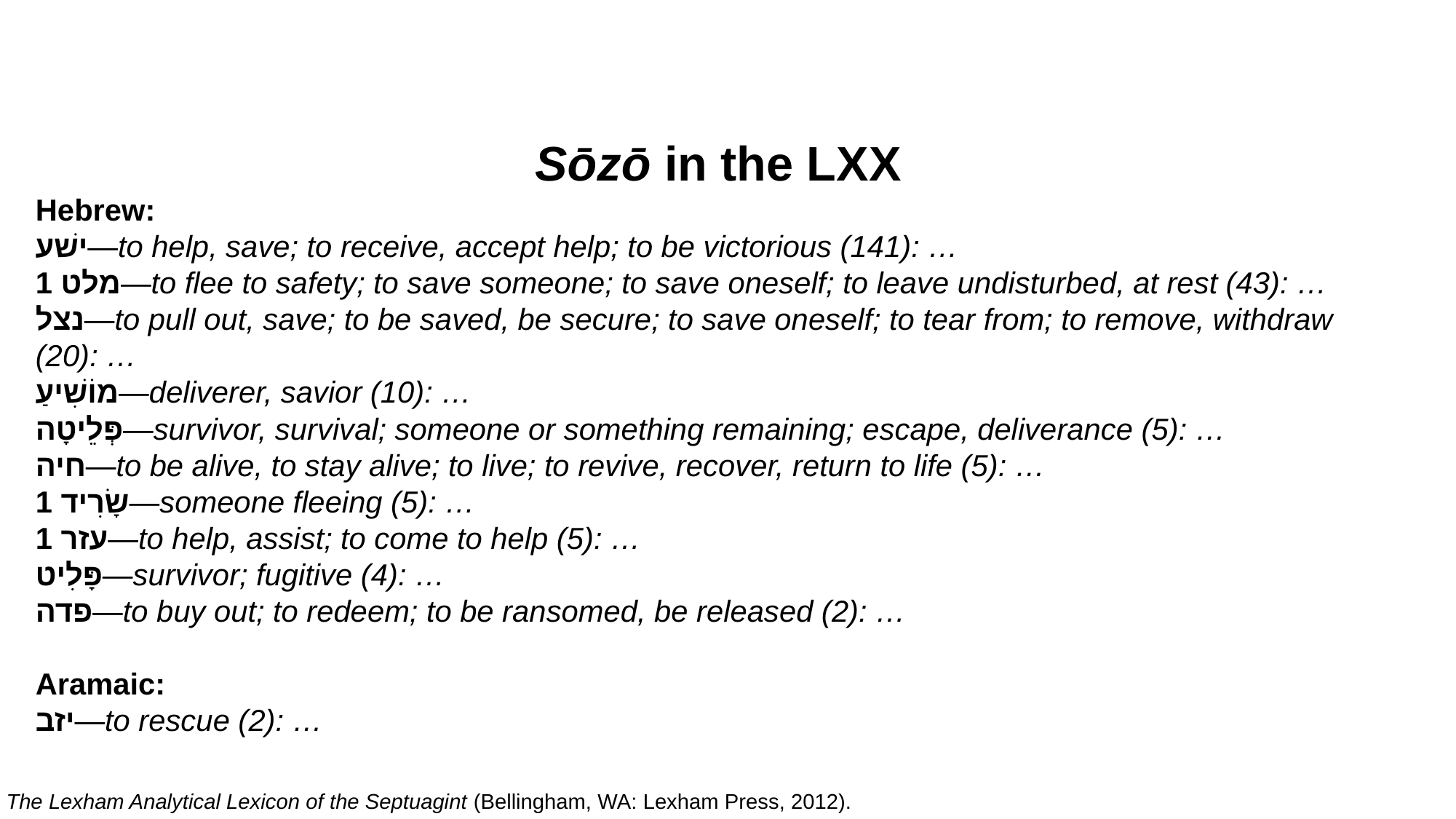

Sōzō in the LXX
Hebrew:
ישׁע—to help, save; to receive, accept help; to be victorious (141): …
מלט 1—to flee to safety; to save someone; to save oneself; to leave undisturbed, at rest (43): …
נצל—to pull out, save; to be saved, be secure; to save oneself; to tear from; to remove, withdraw (20): …
מוֹשִׁיעַ—deliverer, savior (10): …
פְּלֵיטָה—survivor, survival; someone or something remaining; escape, deliverance (5): …
חיה—to be alive, to stay alive; to live; to revive, recover, return to life (5): …
שָׂרִיד 1—someone fleeing (5): …
עזר 1—to help, assist; to come to help (5): …
פָּלִיט—survivor; fugitive (4): …
פדה—to buy out; to redeem; to be ransomed, be released (2): …

Aramaic:
יזב—to rescue (2): …
 The Lexham Analytical Lexicon of the Septuagint (Bellingham, WA: Lexham Press, 2012).